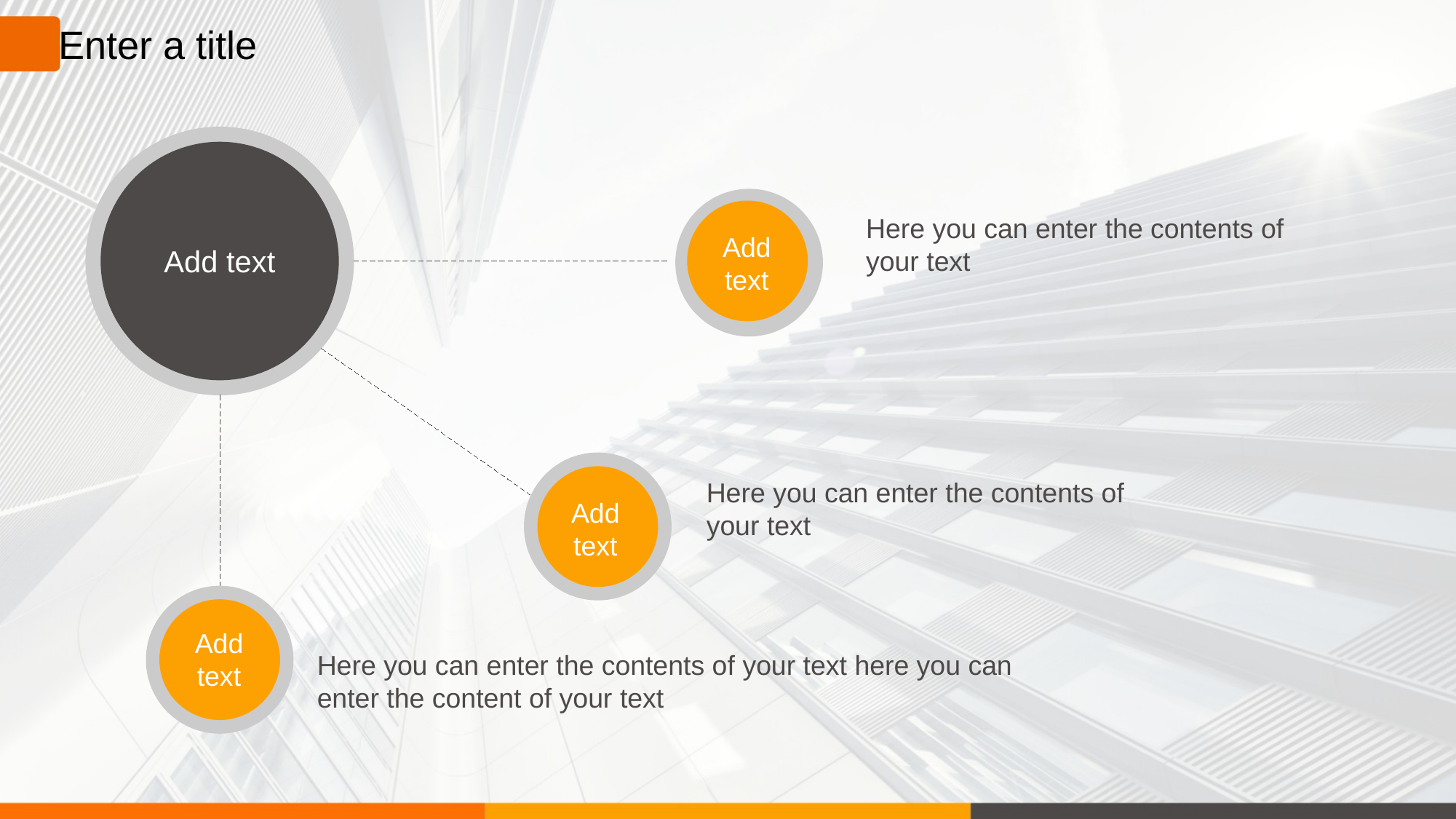

Enter a title

Here you can enter the contents of your text
Add text
Add text

Here you can enter the contents of your text
Add text

Add text
Here you can enter the contents of your text here you can enter the content of your text